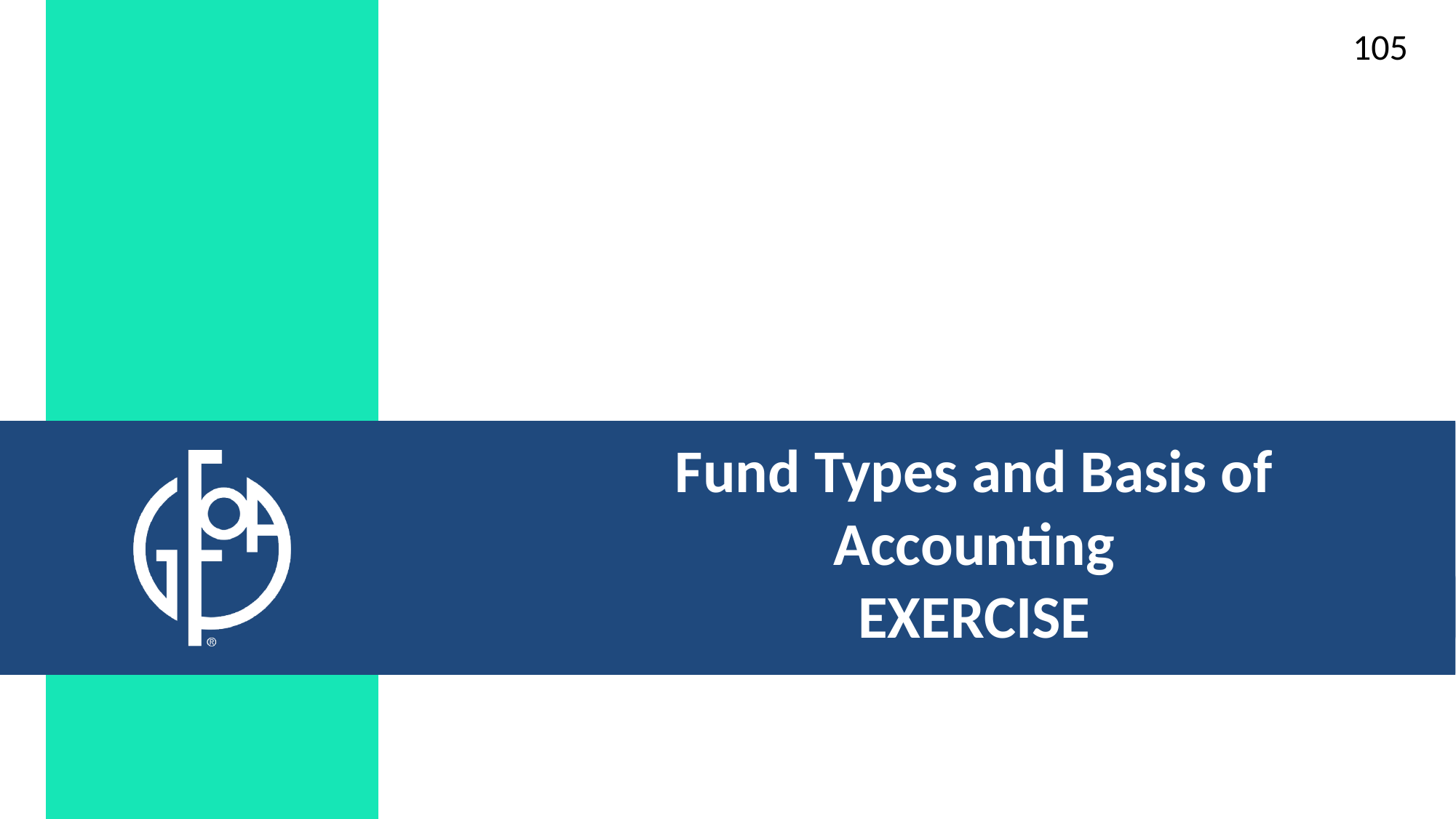

105
# Fund Types and Basis of Accounting EXERCISE